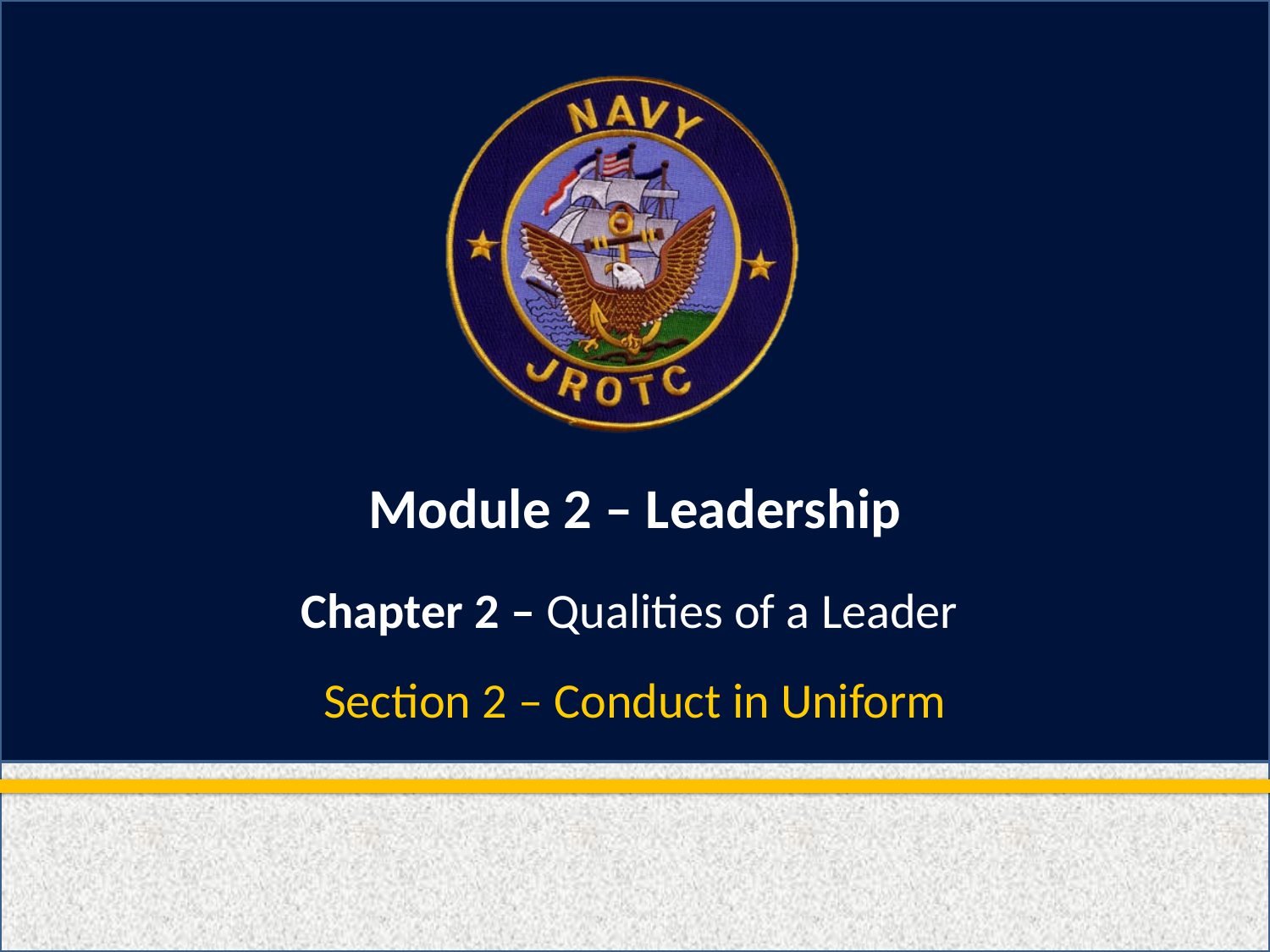

# Module 2 – Leadership
Chapter 2 – Qualities of a Leader
Section 2 – Conduct in Uniform